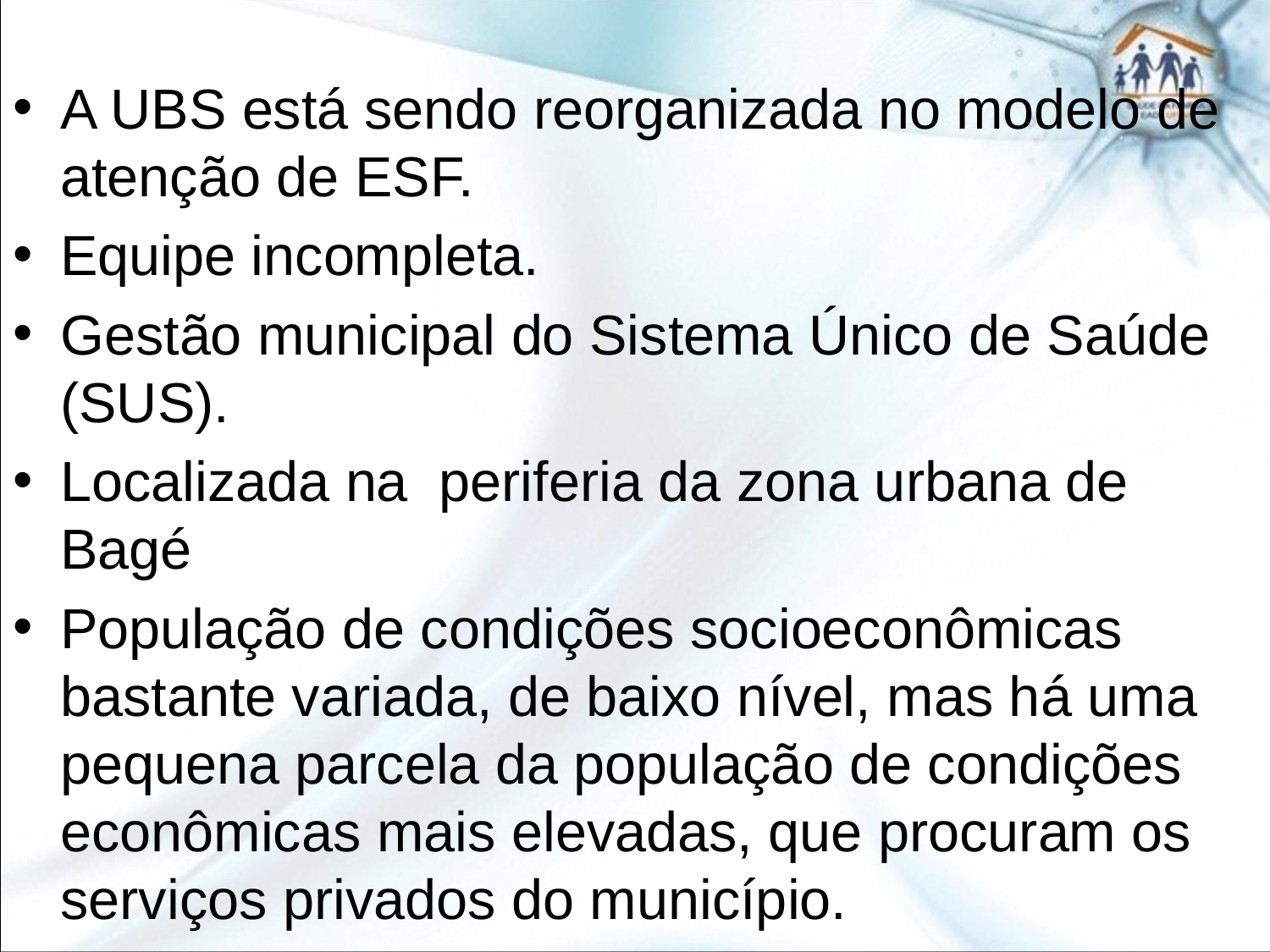

A UBS está sendo reorganizada no modelo de atenção de ESF.
Equipe incompleta.
Gestão municipal do Sistema Único de Saúde (SUS).
Localizada na  periferia da zona urbana de Bagé.
População de condições socioeconômicas bastante variada, de baixo nível, mas há uma pequena parcela da população de condições econômicas mais elevadas, que procuram os serviços privados do município.